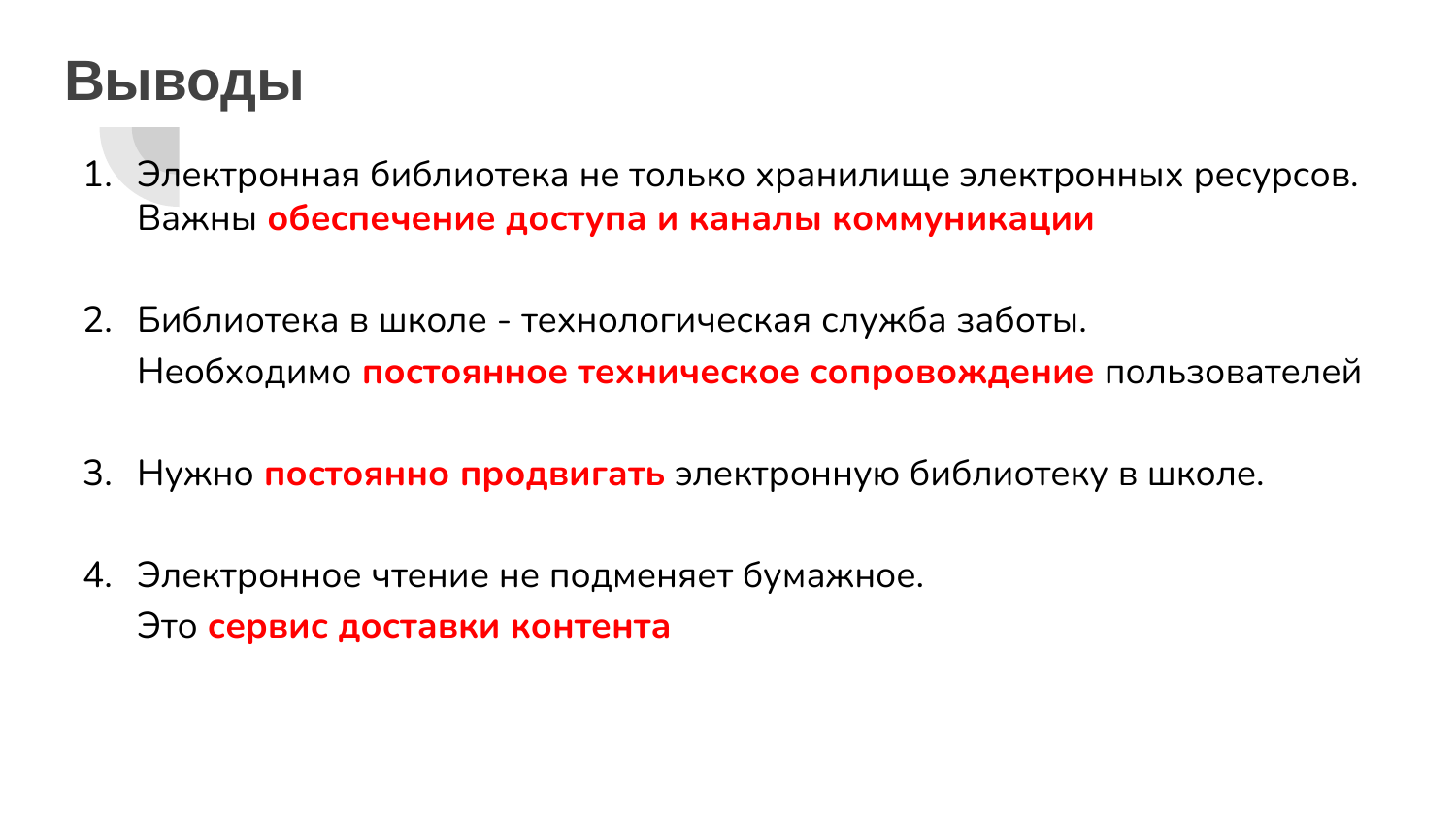

# Выводы
Электронная библиотека не только хранилище электронных ресурсов. Важны обеспечение доступа и каналы коммуникации

Библиотека в школе - технологическая служба заботы.
Необходимо постоянное техническое сопровождение пользователей

Нужно постоянно продвигать электронную библиотеку в школе.

Электронное чтение не подменяет бумажное.
Это сервис доставки контента